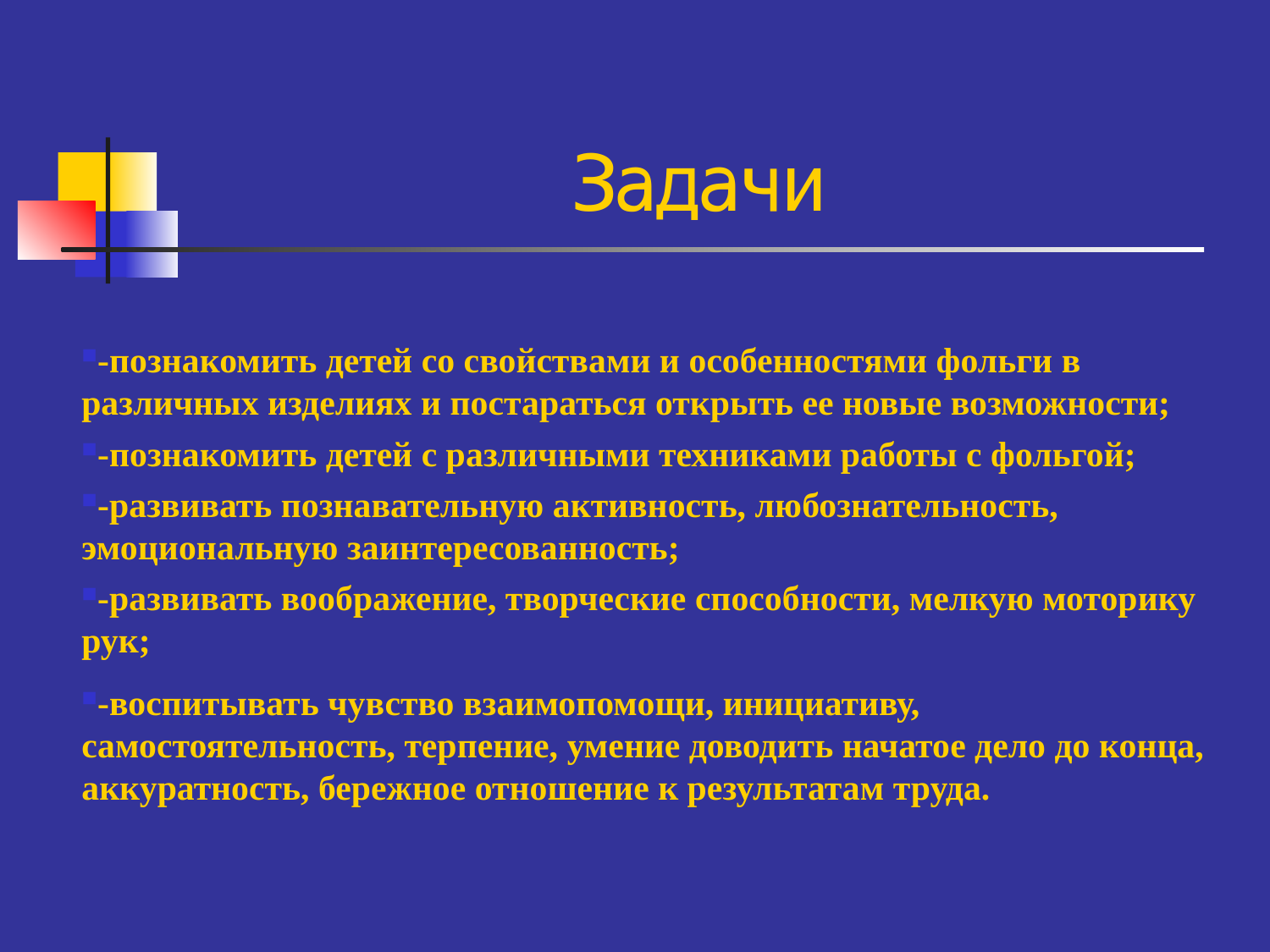

# Задачи

-познакомить детей со свойствами и особенностями фольги в различных изделиях и постараться открыть ее новые возможности;
-познакомить детей с различными техниками работы с фольгой;
-развивать познавательную активность, любознательность, эмоциональную заинтересованность;
-развивать воображение, творческие способности, мелкую моторику рук;
-воспитывать чувство взаимопомощи, инициативу, самостоятельность, терпение, умение доводить начатое дело до конца, аккуратность, бережное отношение к результатам труда.